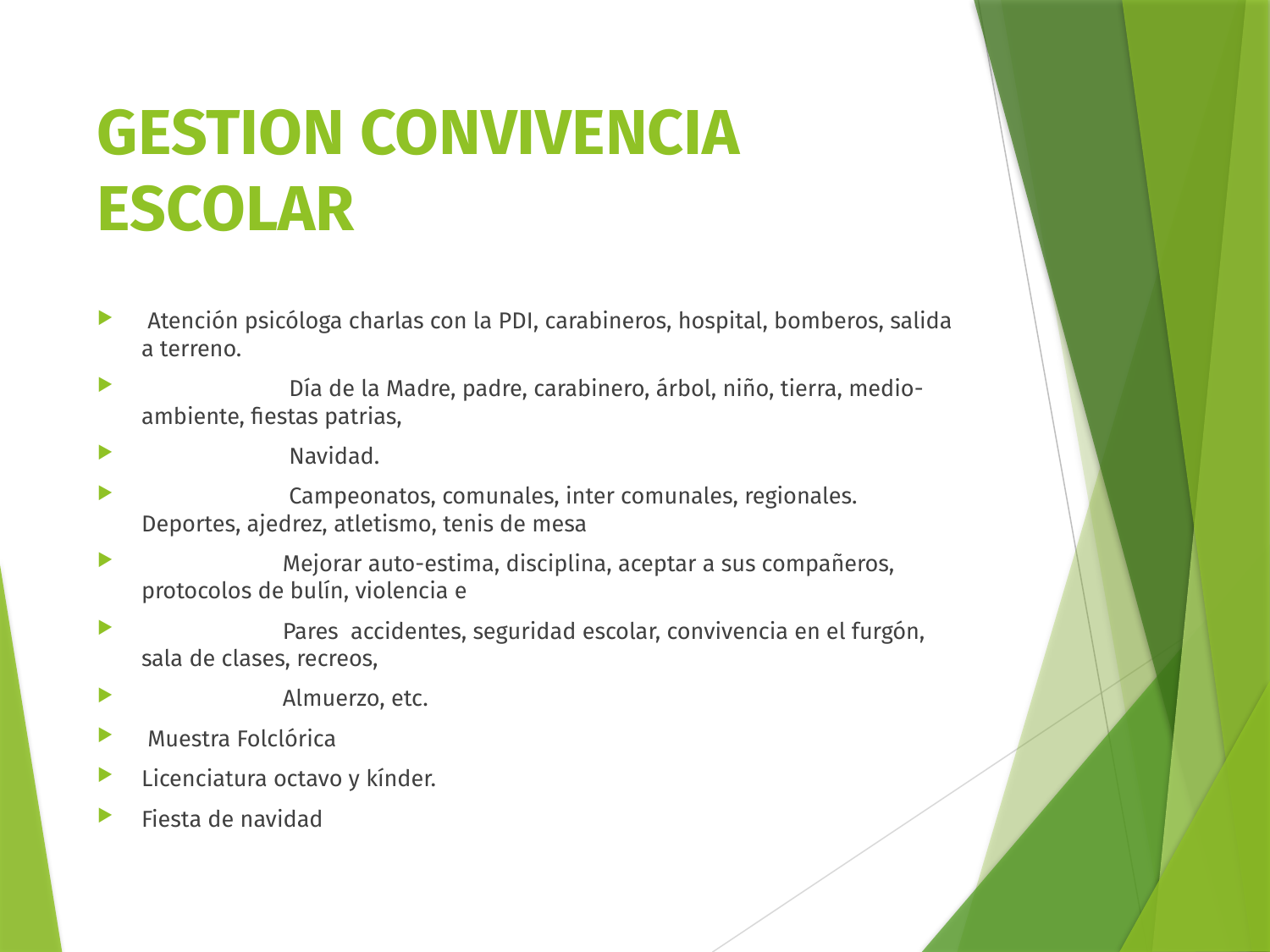

# GESTION CONVIVENCIA ESCOLAR
 Atención psicóloga charlas con la PDI, carabineros, hospital, bomberos, salida a terreno.
                        Día de la Madre, padre, carabinero, árbol, niño, tierra, medio-ambiente, fiestas patrias,
                        Navidad.
                        Campeonatos, comunales, inter comunales, regionales. Deportes, ajedrez, atletismo, tenis de mesa
                       Mejorar auto-estima, disciplina, aceptar a sus compañeros, protocolos de bulín, violencia e
                       Pares  accidentes, seguridad escolar, convivencia en el furgón, sala de clases, recreos,
                       Almuerzo, etc.
 Muestra Folclórica
Licenciatura octavo y kínder.
Fiesta de navidad